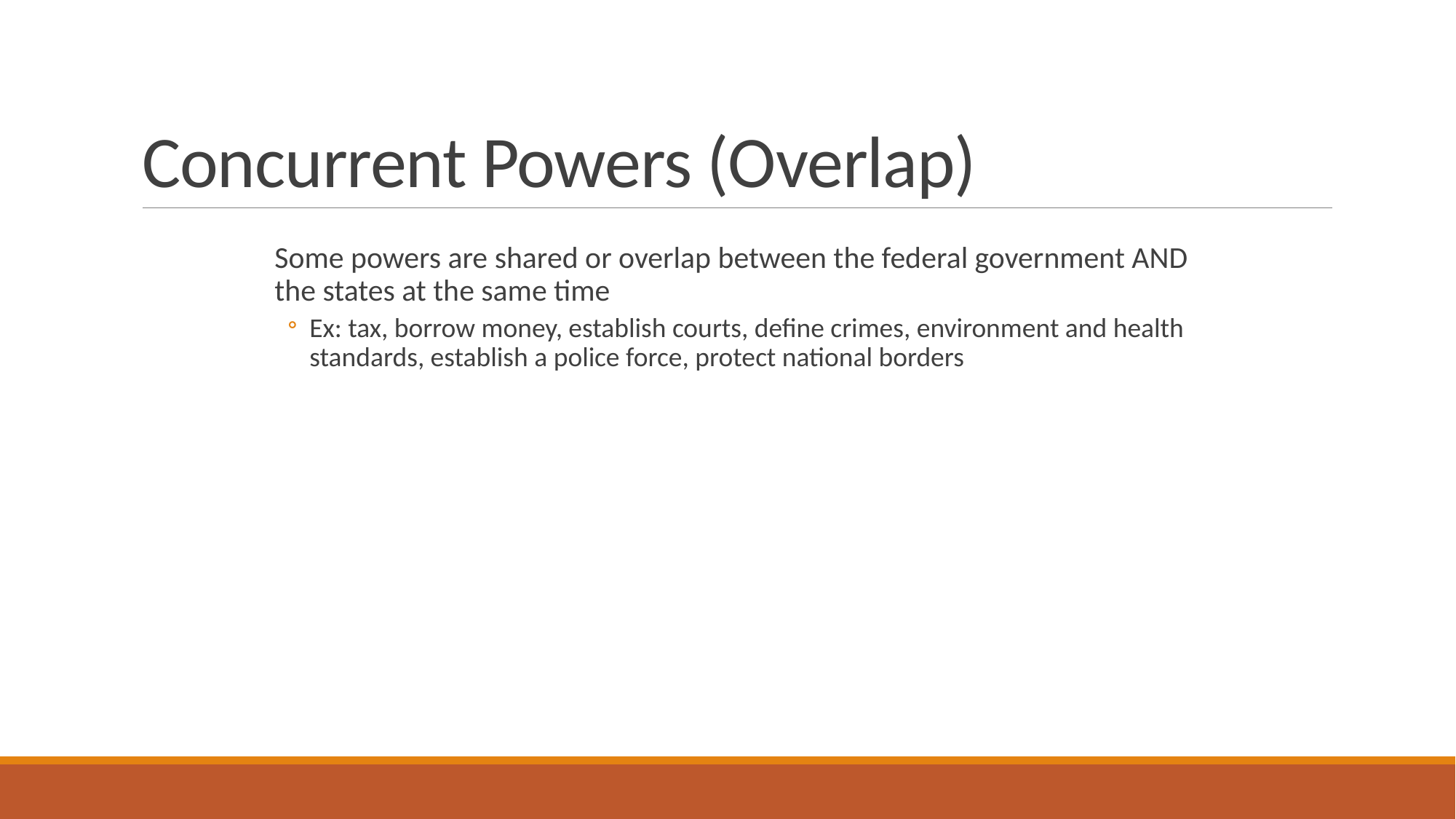

# Concurrent Powers (Overlap)
Some powers are shared or overlap between the federal government AND the states at the same time
Ex: tax, borrow money, establish courts, define crimes, environment and health standards, establish a police force, protect national borders